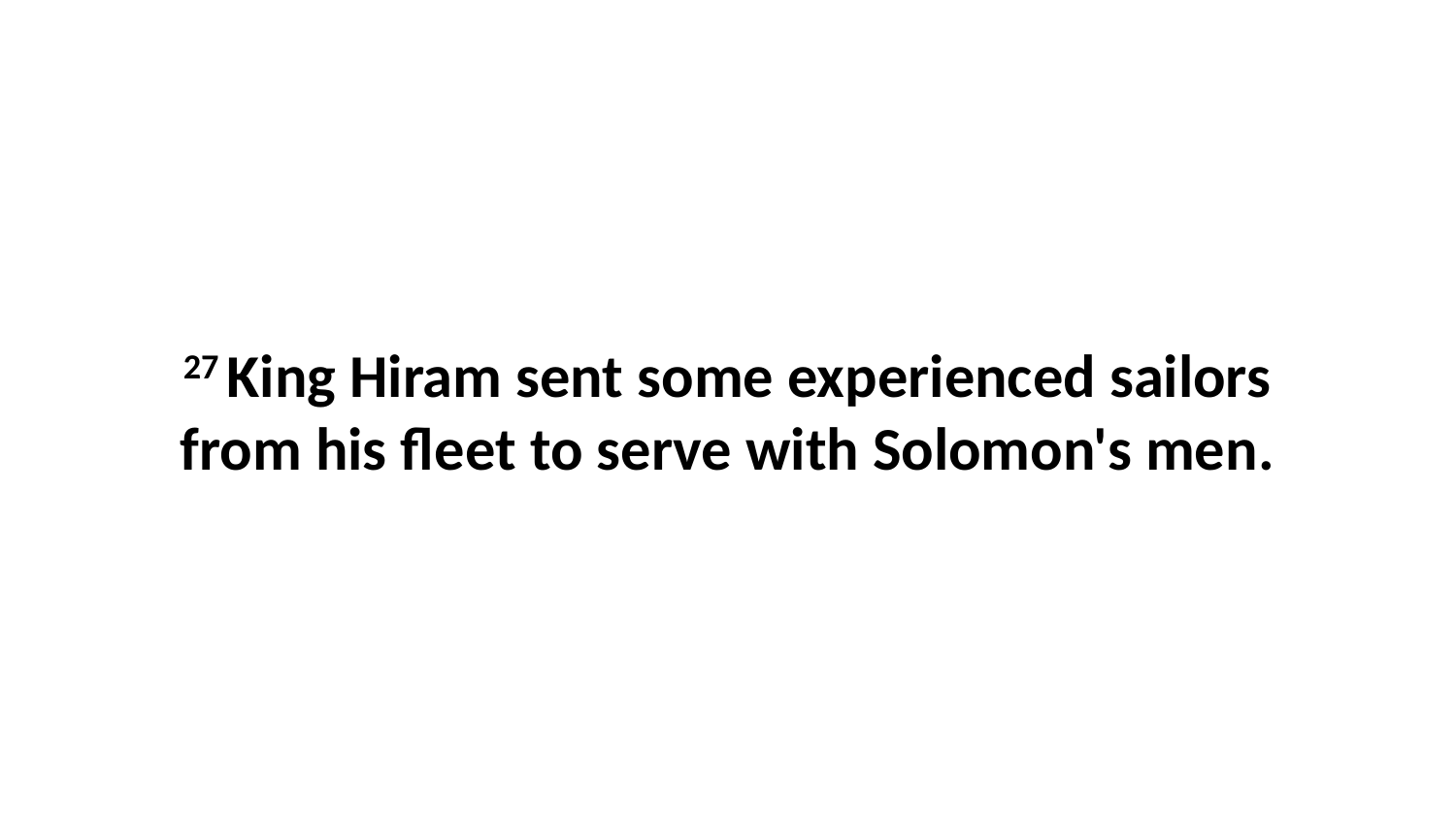

27 King Hiram sent some experienced sailors from his fleet to serve with Solomon's men.